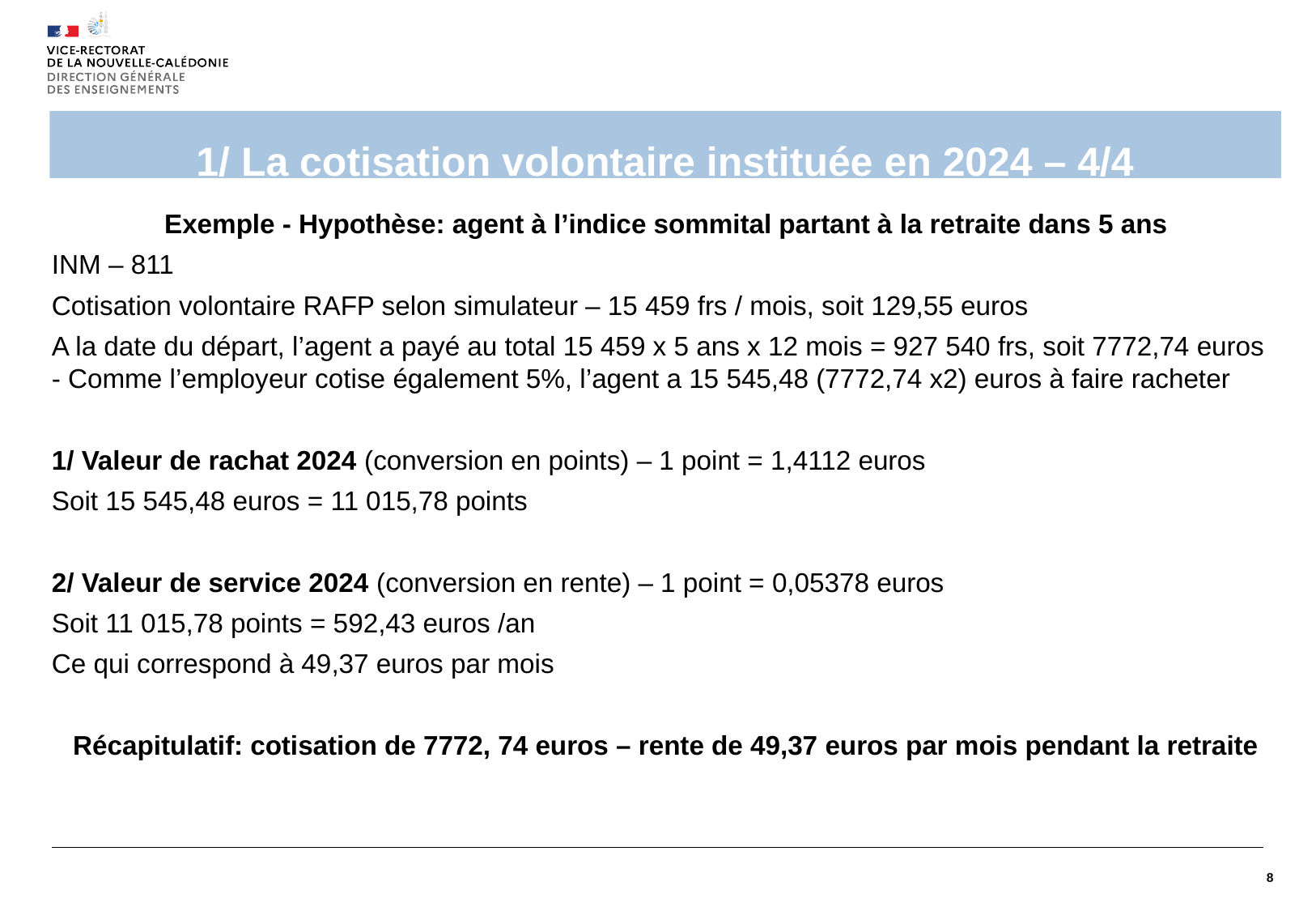

# 1/ La cotisation volontaire instituée en 2024 – 4/4
Exemple - Hypothèse: agent à l’indice sommital partant à la retraite dans 5 ans
INM – 811
Cotisation volontaire RAFP selon simulateur – 15 459 frs / mois, soit 129,55 euros
A la date du départ, l’agent a payé au total 15 459 x 5 ans x 12 mois = 927 540 frs, soit 7772,74 euros - Comme l’employeur cotise également 5%, l’agent a 15 545,48 (7772,74 x2) euros à faire racheter

1/ Valeur de rachat 2024 (conversion en points) – 1 point = 1,4112 euros
Soit 15 545,48 euros = 11 015,78 points

2/ Valeur de service 2024 (conversion en rente) – 1 point = 0,05378 euros
Soit 11 015,78 points = 592,43 euros /an
Ce qui correspond à 49,37 euros par mois

Récapitulatif: cotisation de 7772, 74 euros – rente de 49,37 euros par mois pendant la retraite

8